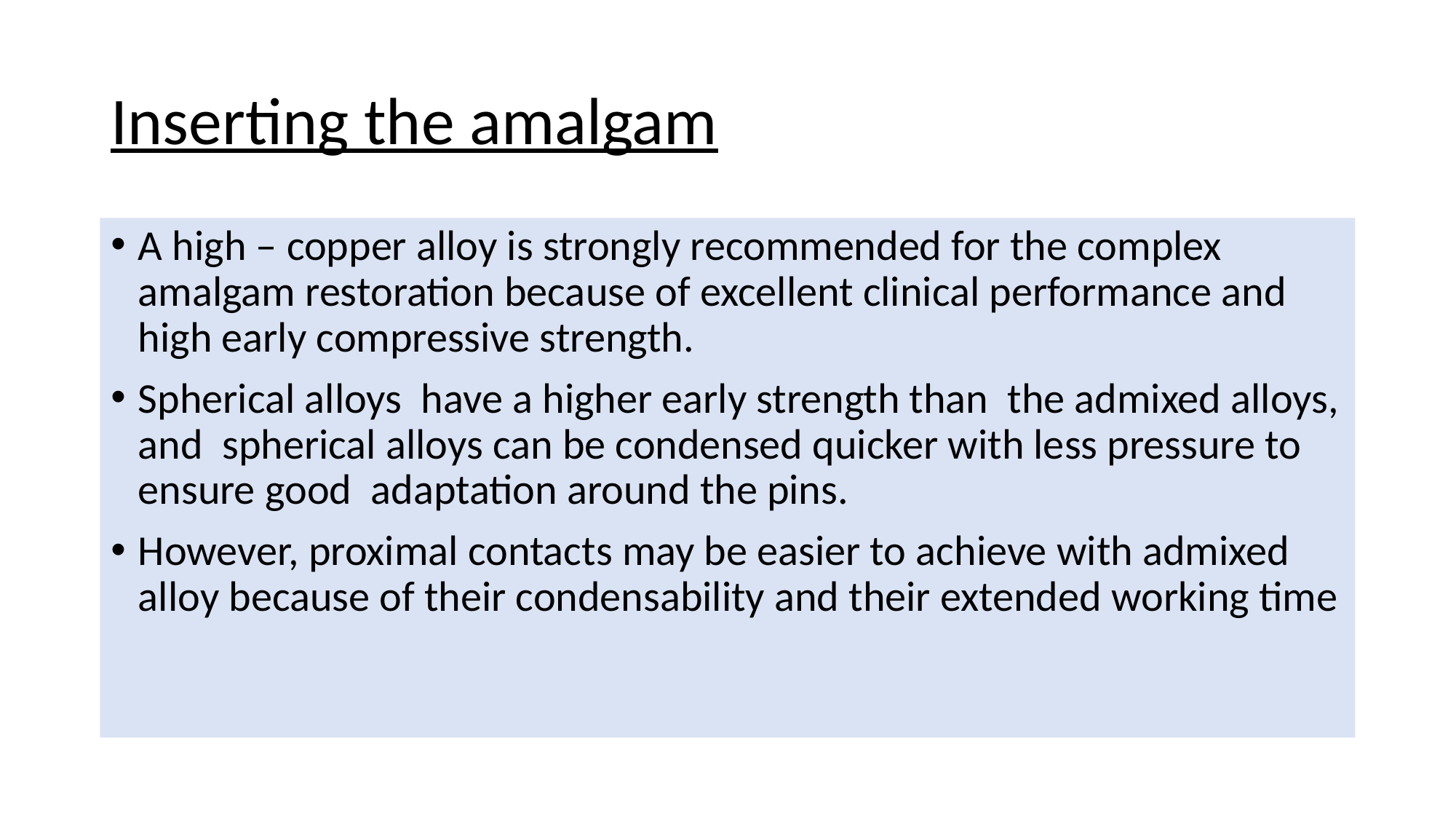

# Inserting the amalgam
A high – copper alloy is strongly recommended for the complex amalgam restoration because of excellent clinical performance and high early compressive strength.
Spherical alloys  have a higher early strength than  the admixed alloys, and  spherical alloys can be condensed quicker with less pressure to ensure good  adaptation around the pins.
However, proximal contacts may be easier to achieve with admixed alloy because of their condensability and their extended working time